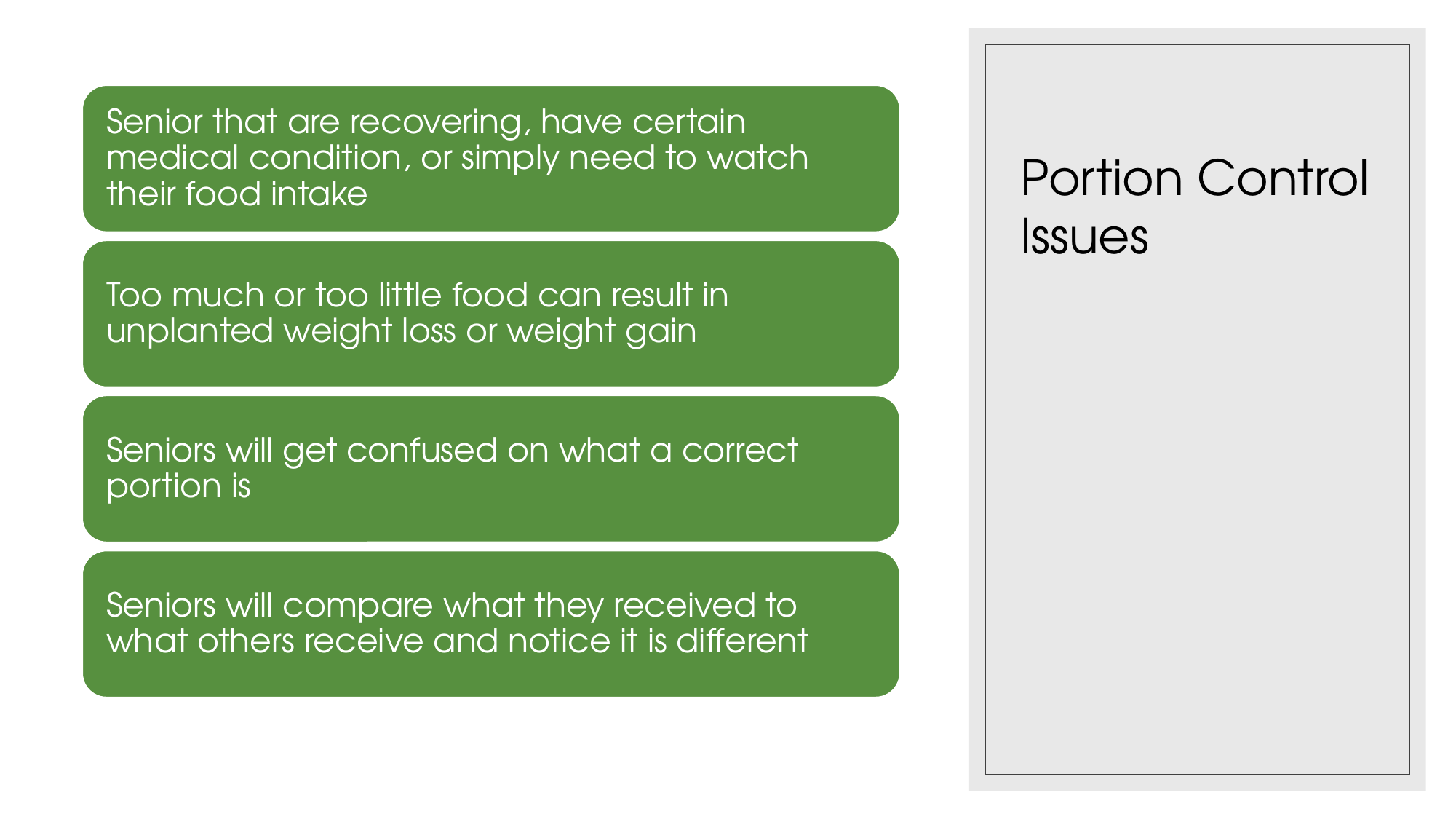

# Portion Control Issues
Senior that are recovering, have certain medical condition, or simply need to watch their food intake
Too much or too little food can result in unplanted weight loss or weight gain
Seniors will get confused on what a correct portion is
Seniors will compare what they received to what others receive and notice it is different